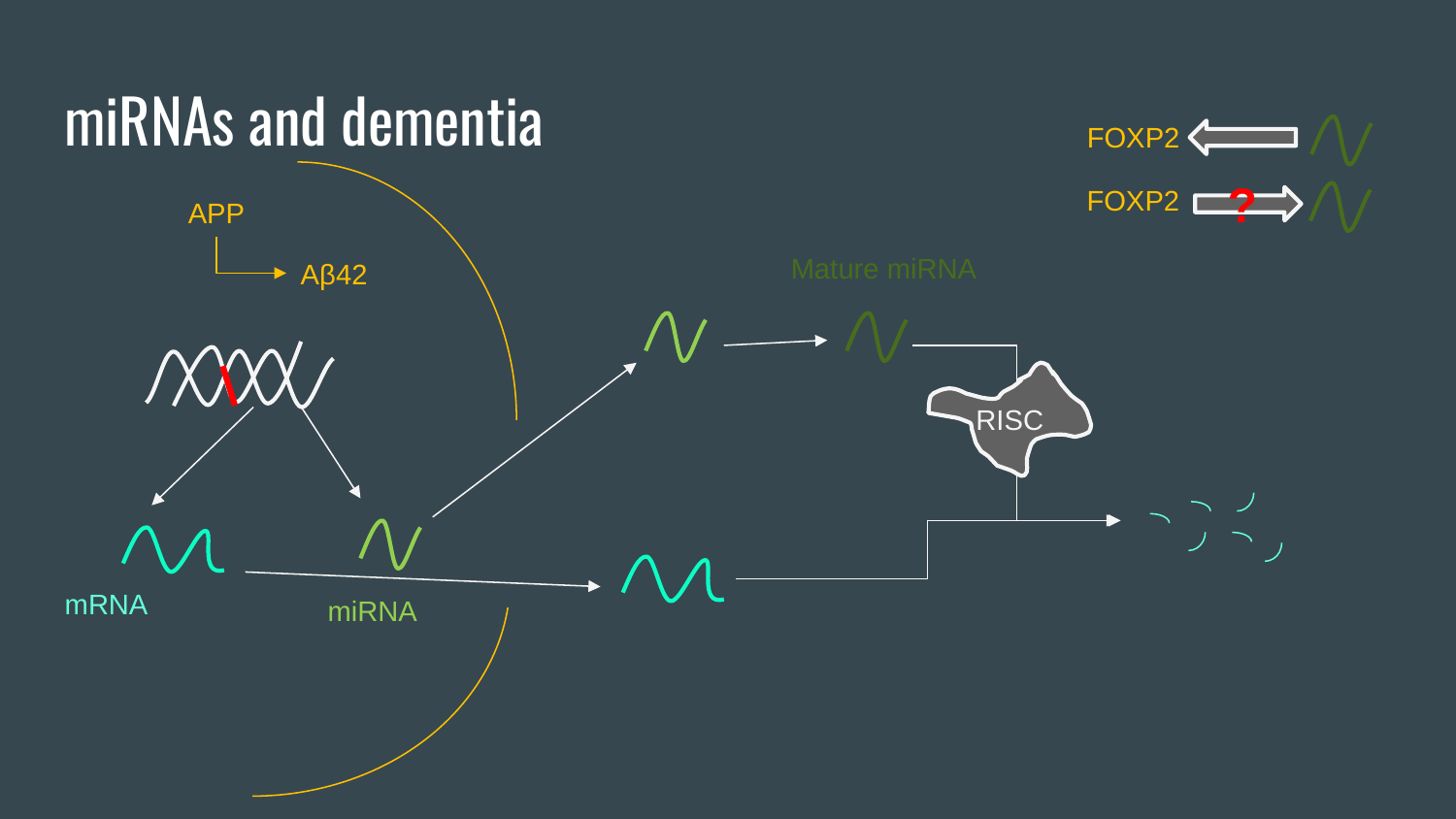

# miRNAs and dementia
FOXP2

?
FOXP2

APP
Mature miRNA
Aβ42

RISC

mRNA
miRNA